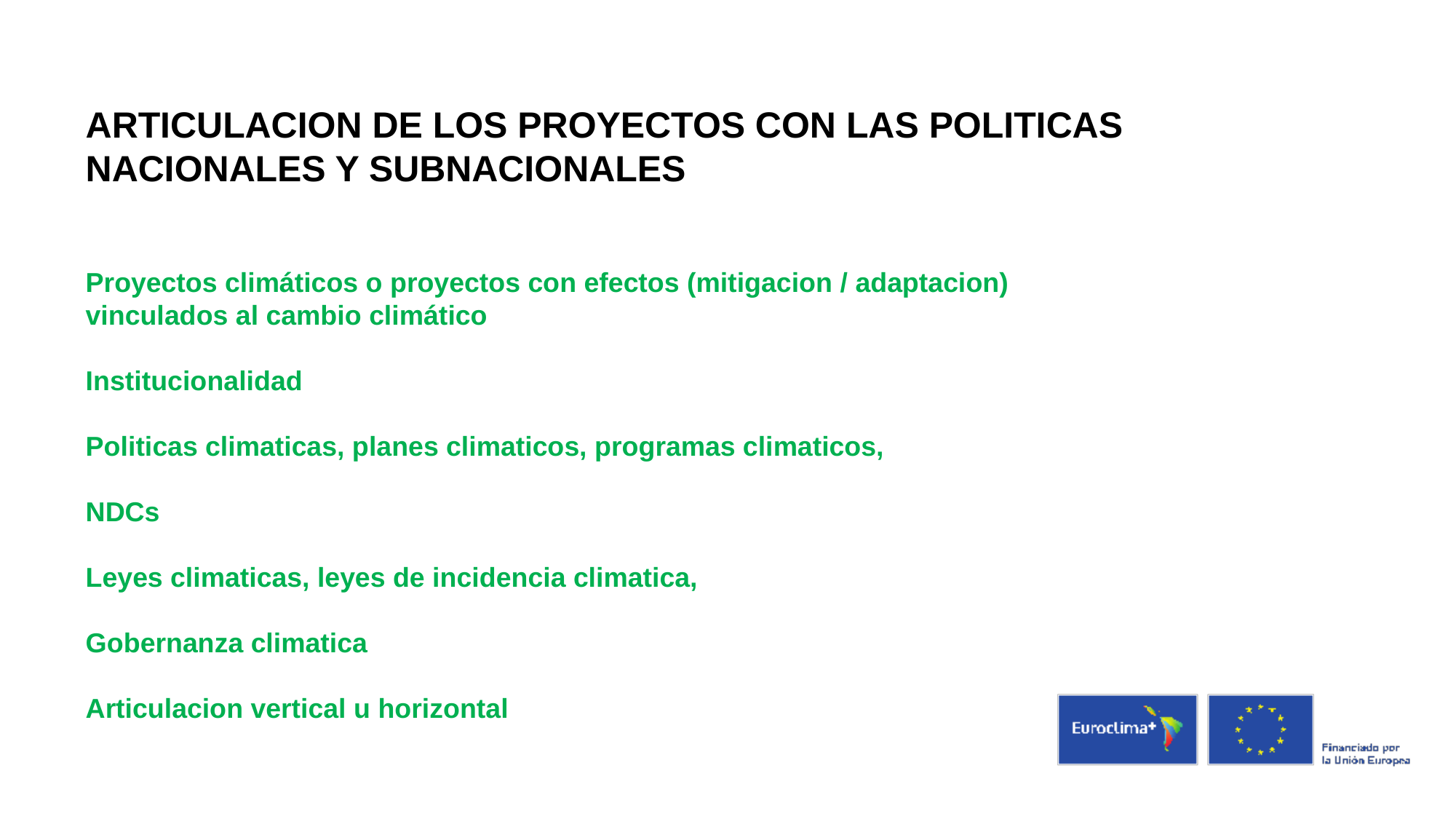

ARTICULACION DE LOS PROYECTOS CON LAS POLITICAS NACIONALES Y SUBNACIONALES

Proyectos climáticos o proyectos con efectos (mitigacion / adaptacion)  vinculados al cambio climático

Institucionalidad

Politicas climaticas, planes climaticos, programas climaticos,

NDCs

Leyes climaticas, leyes de incidencia climatica,

Gobernanza climatica

Articulacion vertical u horizontal